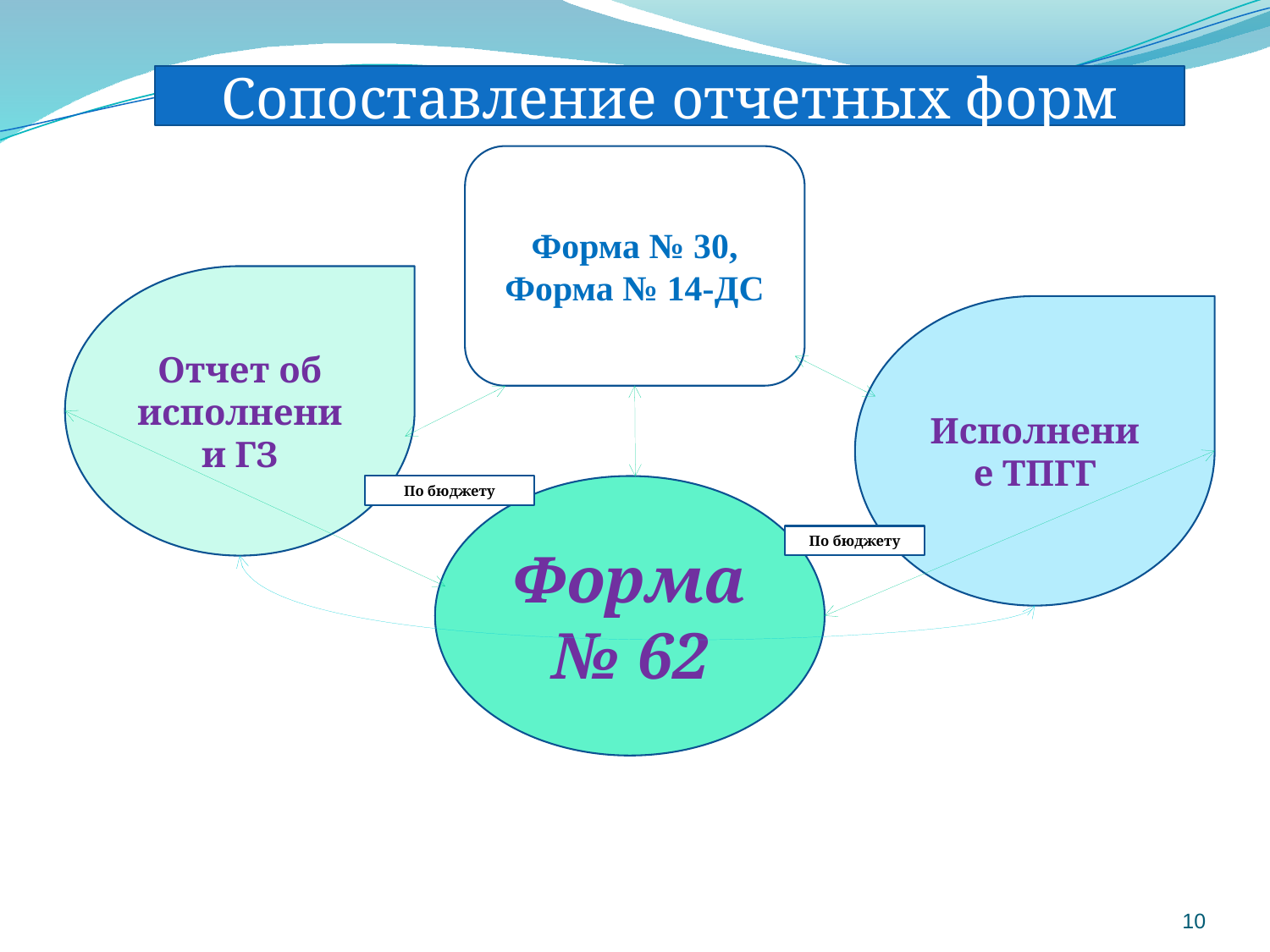

Сопоставление отчетных форм
Форма № 30,
Форма № 14-ДС
Отчет об исполнении ГЗ
Исполнение ТПГГ
По бюджету
Форма № 62
По бюджету
10